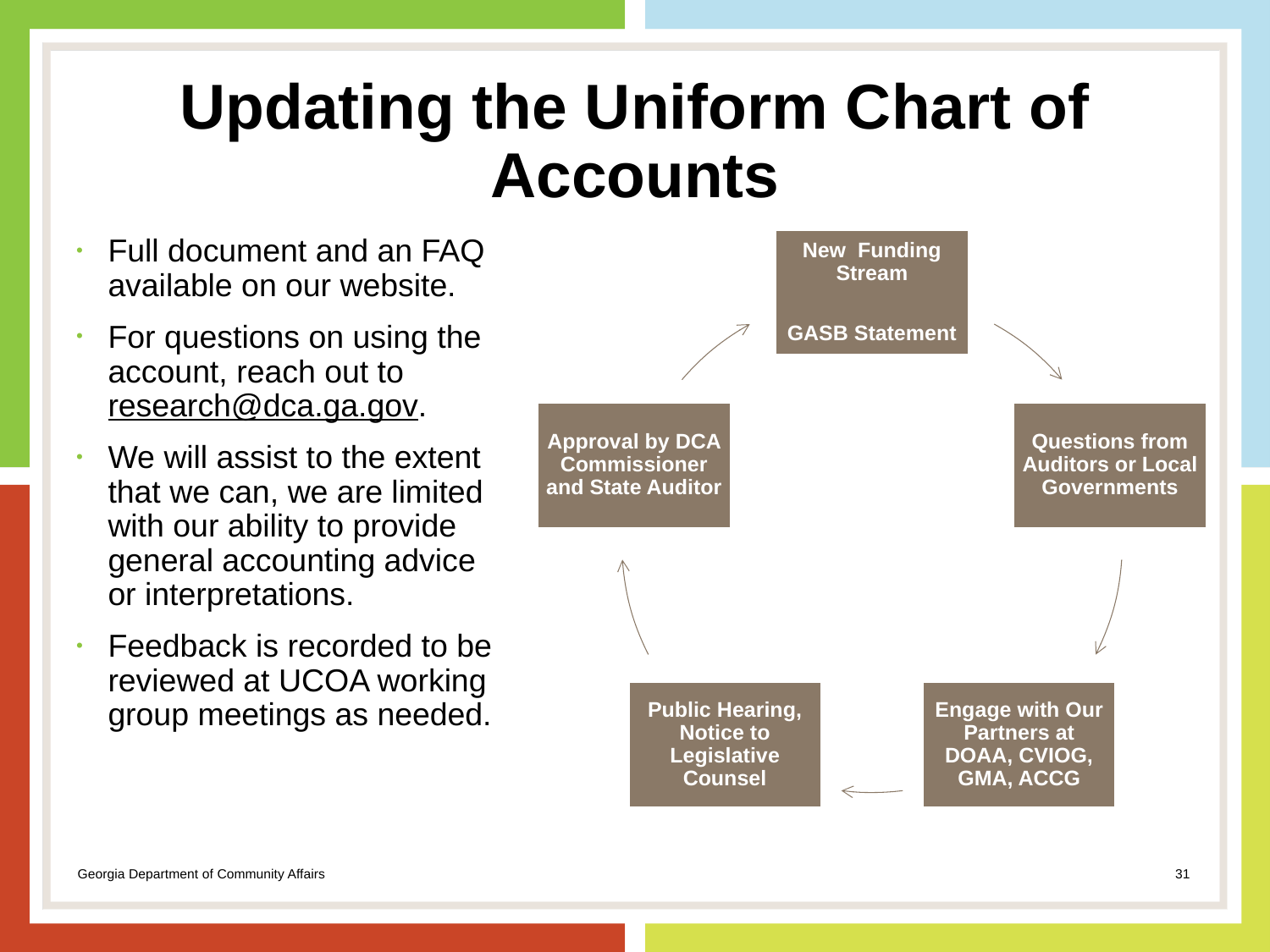

# Updating the Uniform Chart of Accounts
New  Funding Stream

GASB Statement
Questions from Auditors or Local Governments
Engage with Our Partners at DOAA, CVIOG, GMA, ACCG
Public Hearing, Notice to Legislative Counsel
Approval by DCA Commissioner and State Auditor
Full document and an FAQ available on our website.
For questions on using the account, reach out to research@dca.ga.gov.
We will assist to the extent that we can, we are limited with our ability to provide general accounting advice or interpretations.
Feedback is recorded to be reviewed at UCOA working group meetings as needed.